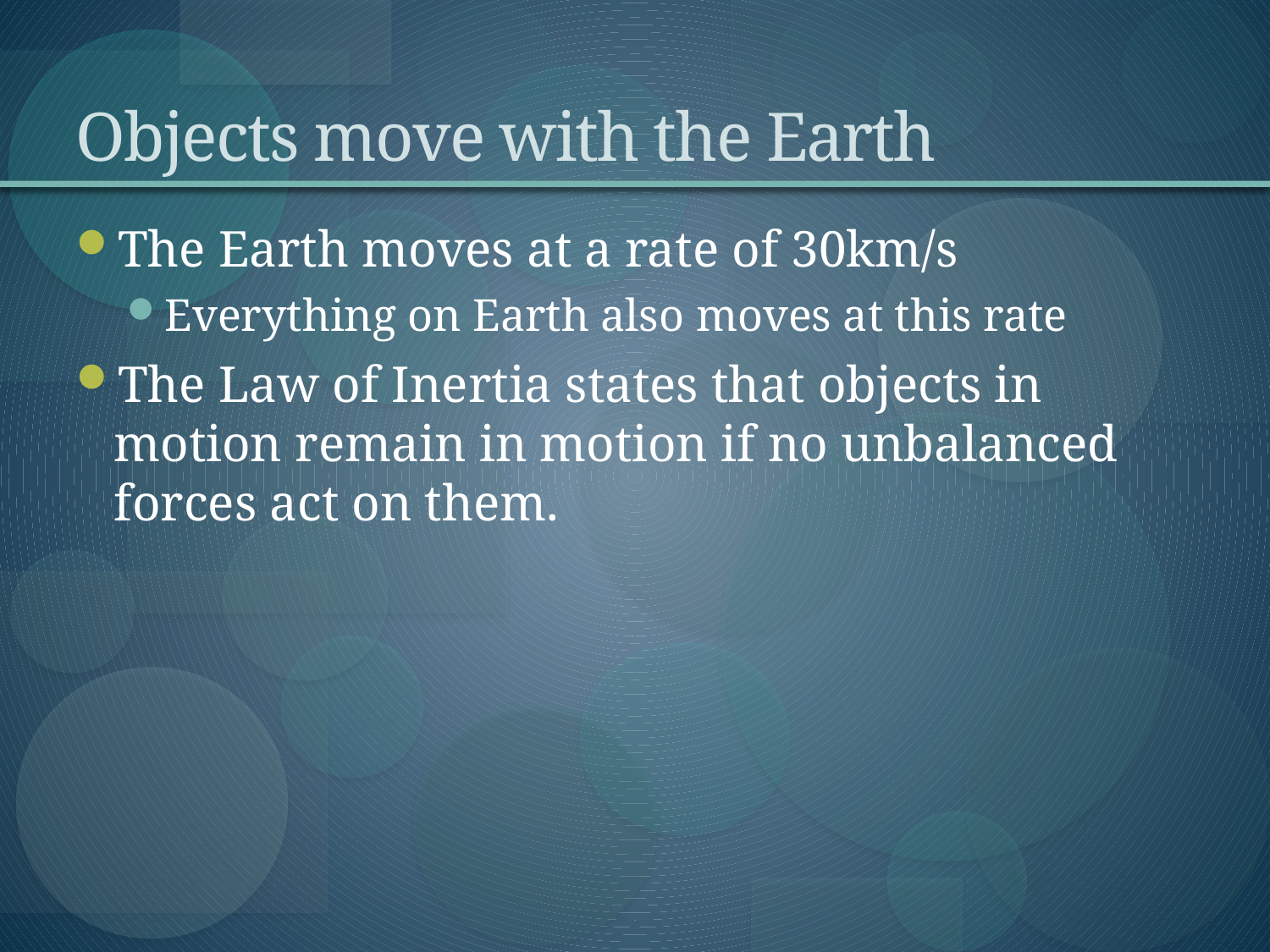

# Objects move with the Earth
The Earth moves at a rate of 30km/s
Everything on Earth also moves at this rate
The Law of Inertia states that objects in motion remain in motion if no unbalanced forces act on them.